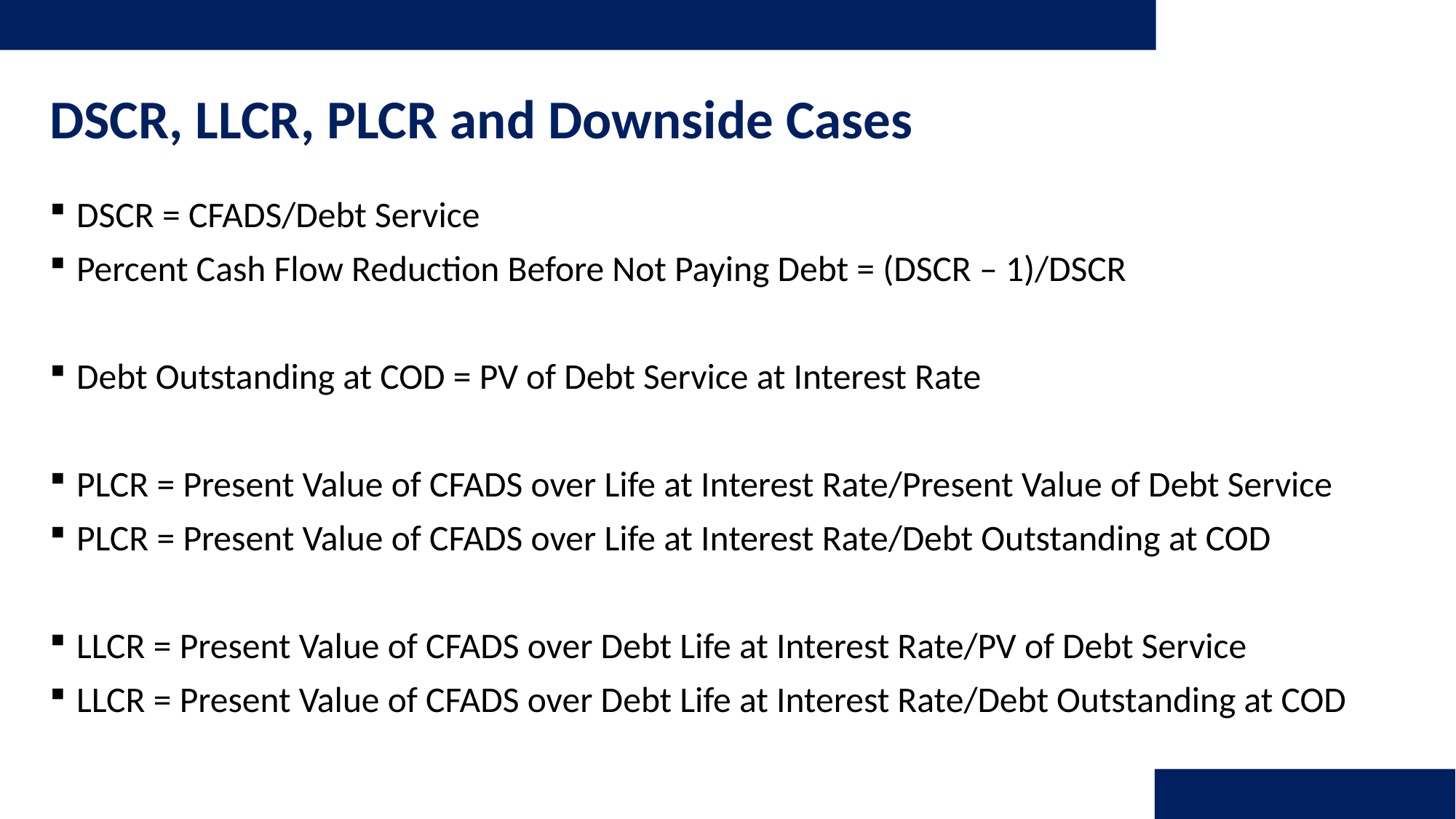

# DSCR, LLCR, PLCR and Downside Cases
DSCR = CFADS/Debt Service
Percent Cash Flow Reduction Before Not Paying Debt = (DSCR – 1)/DSCR

Debt Outstanding at COD = PV of Debt Service at Interest Rate

PLCR = Present Value of CFADS over Life at Interest Rate/Present Value of Debt Service
PLCR = Present Value of CFADS over Life at Interest Rate/Debt Outstanding at COD

LLCR = Present Value of CFADS over Debt Life at Interest Rate/PV of Debt Service
LLCR = Present Value of CFADS over Debt Life at Interest Rate/Debt Outstanding at COD